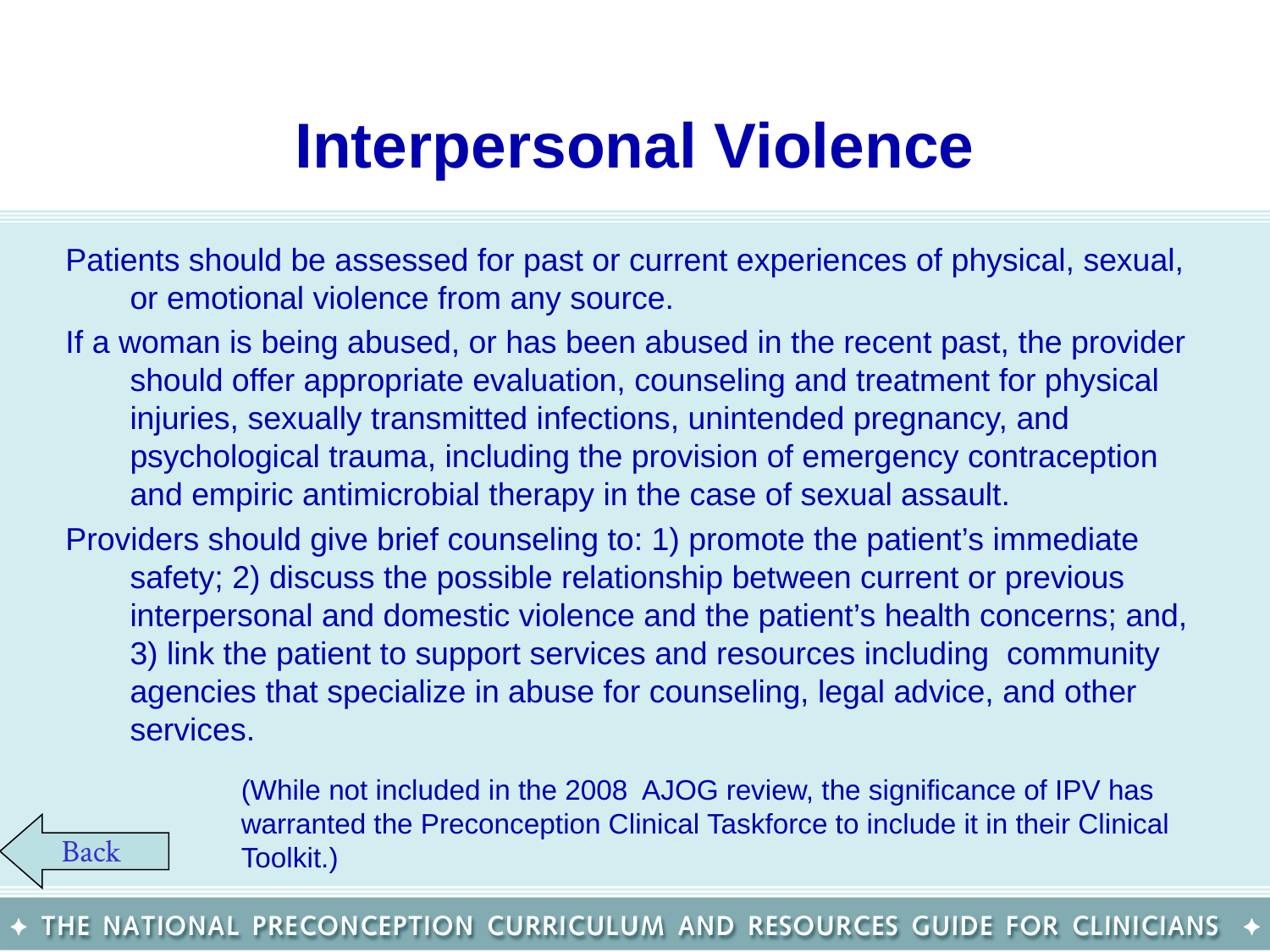

# Interpersonal Violence
Patients should be assessed for past or current experiences of physical, sexual, or emotional violence from any source.
If a woman is being abused, or has been abused in the recent past, the provider should offer appropriate evaluation, counseling and treatment for physical injuries, sexually transmitted infections, unintended pregnancy, and psychological trauma, including the provision of emergency contraception and empiric antimicrobial therapy in the case of sexual assault.
Providers should give brief counseling to: 1) promote the patient’s immediate safety; 2) discuss the possible relationship between current or previous interpersonal and domestic violence and the patient’s health concerns; and, 3) link the patient to support services and resources including  community agencies that specialize in abuse for counseling, legal advice, and other  services.

	(While not included in the 2008  AJOG review, the significance of IPV has warranted the Preconception Clinical Taskforce to include it in their Clinical Toolkit.)
Back